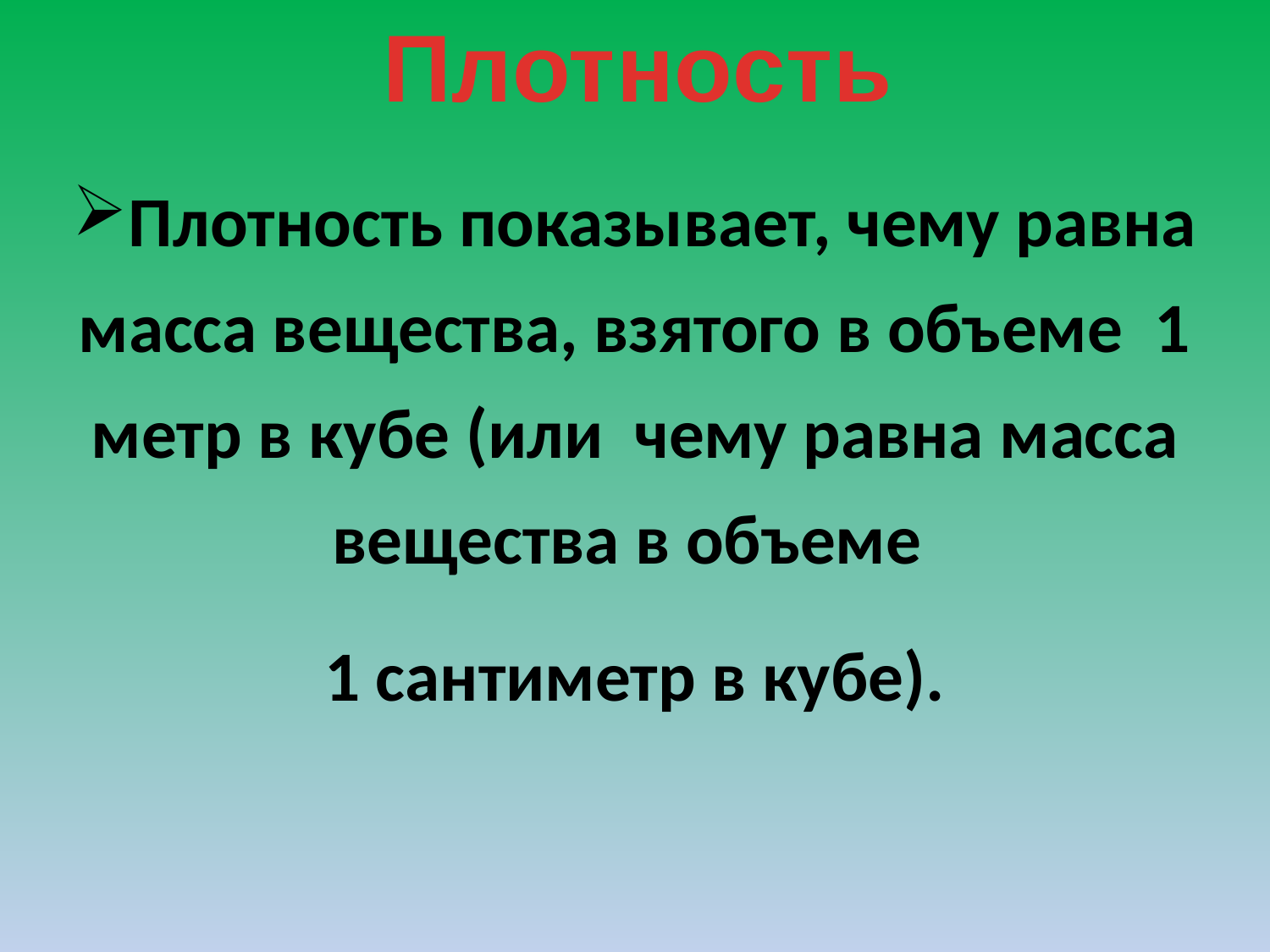

Плотность
Плотность показывает, чему равна масса вещества, взятого в объеме  1 метр в кубе (или  чему равна масса вещества в объеме
1 сантиметр в кубе).